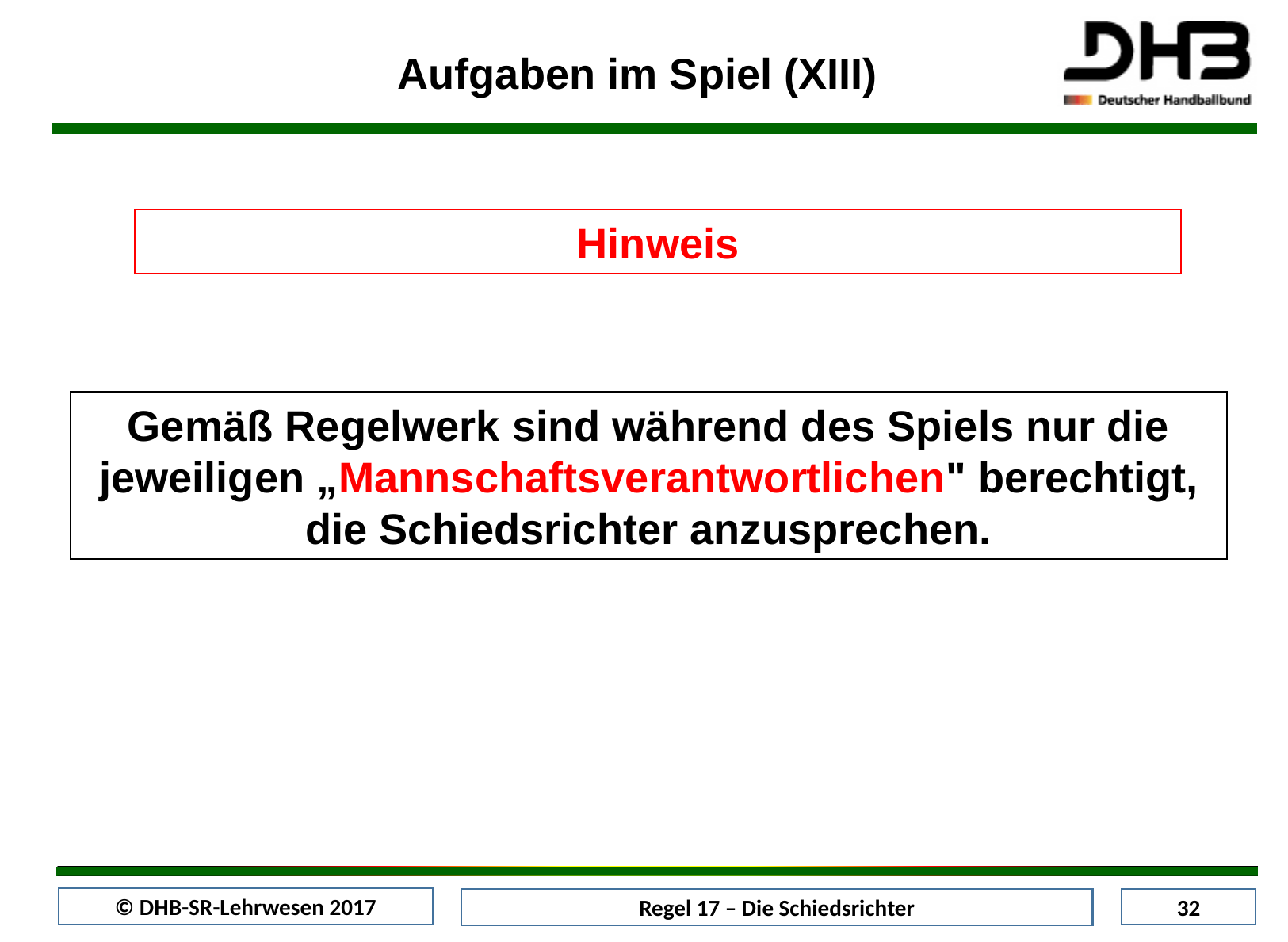

Aufgaben im Spiel (XIII)
Hinweis
Gemäß Regelwerk sind während des Spiels nur die jeweiligen „Mannschaftsverantwortlichen" berechtigt, die Schiedsrichter anzusprechen.